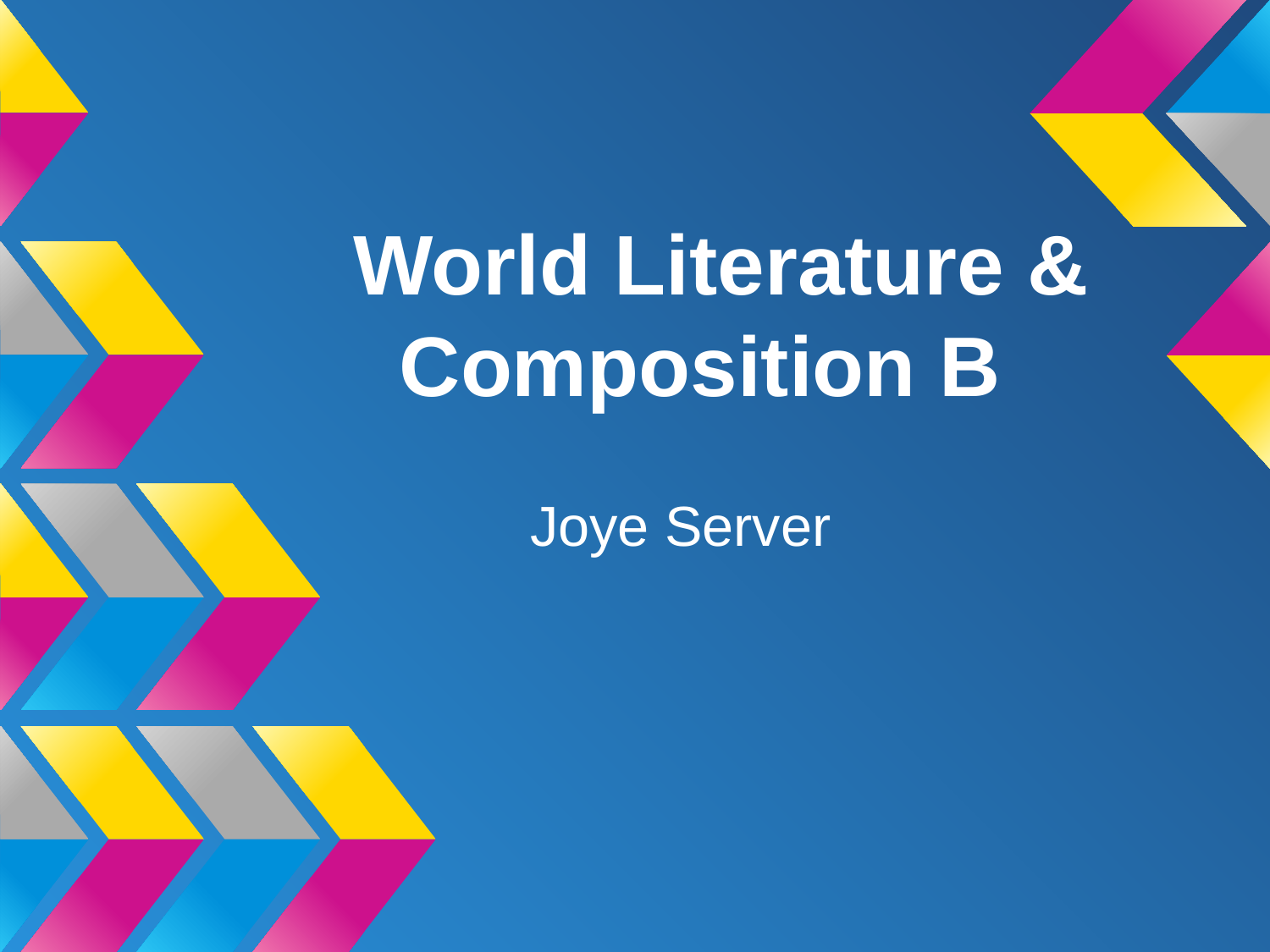

# World Literature & Composition B

Joye Server